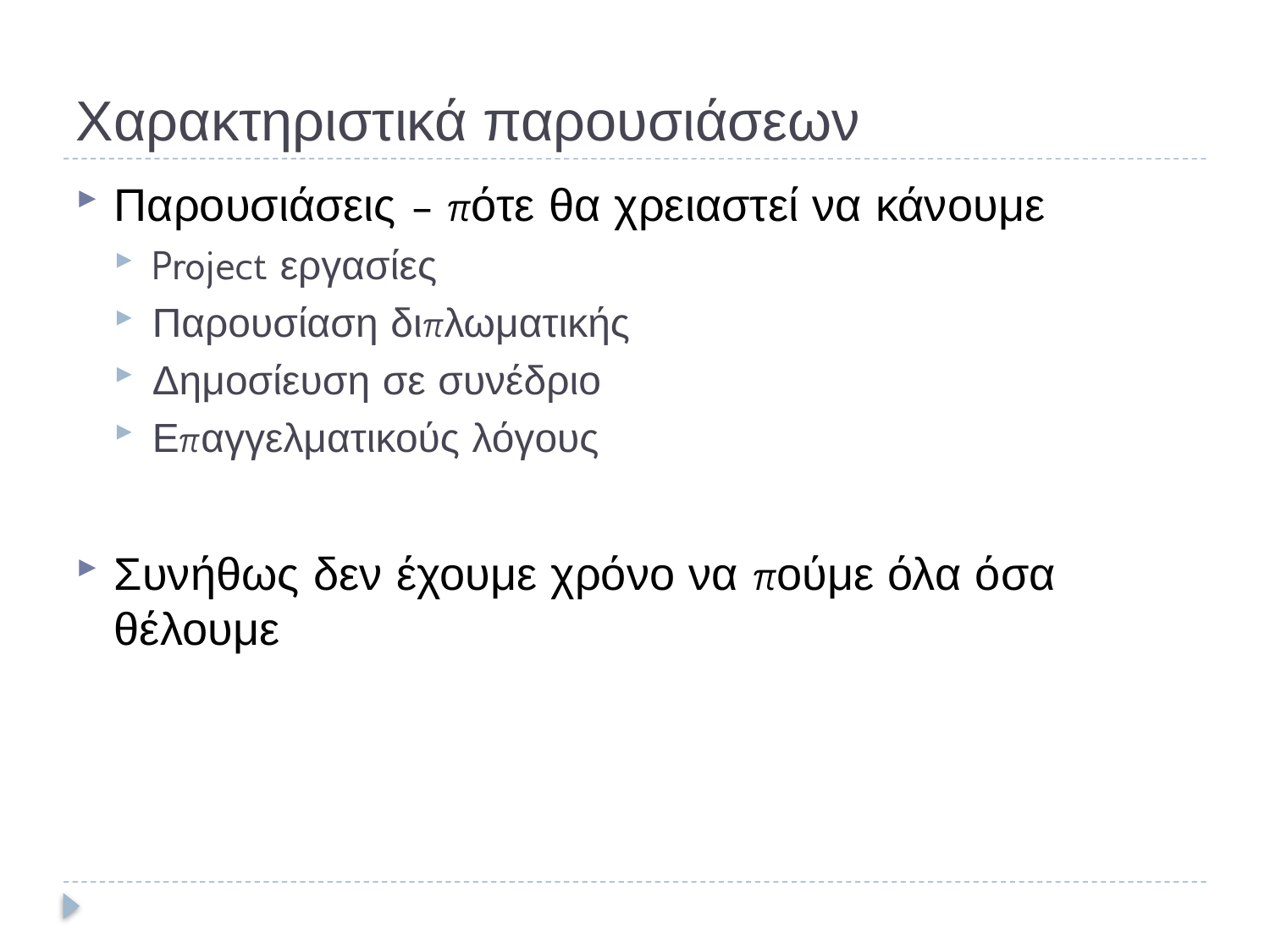

# Χαρακτηριστικά παρουσιάσεων
Παρουσιάσεις – πότε θα χρειαστεί να κάνουμε
Project εργασίες
Παρουσίαση διπλωματικής
Δημοσίευση σε συνέδριο
Επαγγελματικούς λόγους

Συνήθως δεν έχουμε χρόνο να πούμε όλα όσα θέλουμε